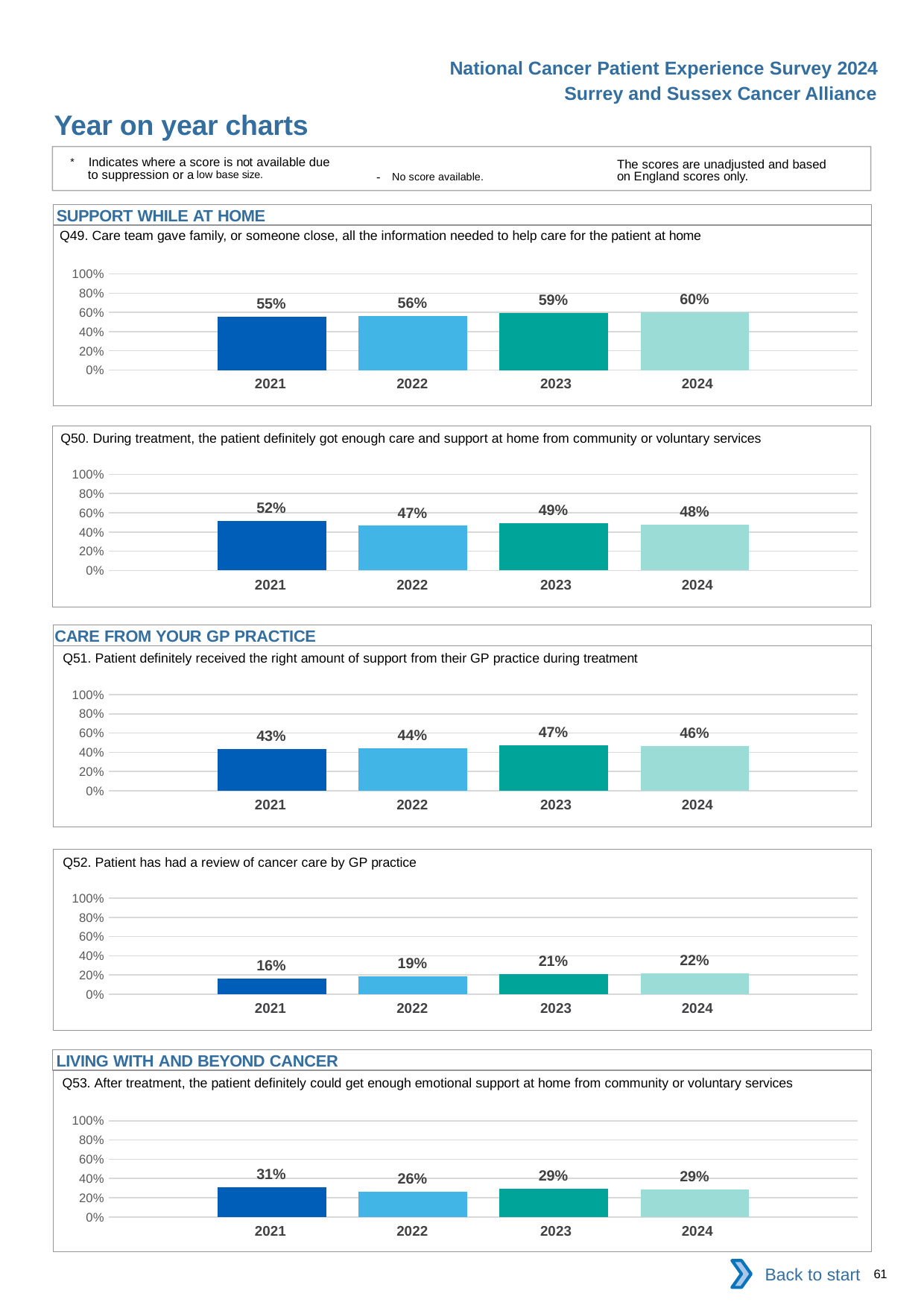

National Cancer Patient Experience Survey 2024
Surrey and Sussex Cancer Alliance
Year on year charts

*  Indicates where a score is not available due to suppression or a low base size.
The scores are unadjusted and based on England scores only.
- No score available.
SUPPORT WHILE AT HOME
Q49. Care team gave family, or someone close, all the information needed to help care for the patient at home

### Chart

| Category | 2021 | 2022 | 2023 | 2024 |
|---|---|---|---|---|
| Category 1 | 0.5549536 | 0.5638515 | 0.5910029 | 0.6038433 |
| 2021 | 2022 | 2023 | 2024 |
| --- | --- | --- | --- |
Q50. During treatment, the patient definitely got enough care and support at home from community or voluntary services

### Chart

| Category | 2021 | 2022 | 2023 | 2024 |
|---|---|---|---|---|
| Category 1 | 0.5184932 | 0.4653092 | 0.4941176 | 0.4787004 |
| 2021 | 2022 | 2023 | 2024 |
| --- | --- | --- | --- |
CARE FROM YOUR GP PRACTICE
Q51. Patient definitely received the right amount of support from their GP practice during treatment

### Chart

| Category | 2021 | 2022 | 2023 | 2024 |
|---|---|---|---|---|
| Category 1 | 0.4327731 | 0.4406371 | 0.4693976 | 0.4642363 |
| 2021 | 2022 | 2023 | 2024 |
| --- | --- | --- | --- |
Q52. Patient has had a review of cancer care by GP practice

### Chart

| Category | 2021 | 2022 | 2023 | 2024 |
|---|---|---|---|---|
| Category 1 | 0.1618929 | 0.1875 | 0.2111664 | 0.2188739 |
| 2021 | 2022 | 2023 | 2024 |
| --- | --- | --- | --- |
LIVING WITH AND BEYOND CANCER
Q53. After treatment, the patient definitely could get enough emotional support at home from community or voluntary services

### Chart

| Category | 2021 | 2022 | 2023 | 2024 |
|---|---|---|---|---|
| Category 1 | 0.3114754 | 0.261034 | 0.2932432 | 0.2870929 |
| 2021 | 2022 | 2023 | 2024 |
| --- | --- | --- | --- |
Back to start

61